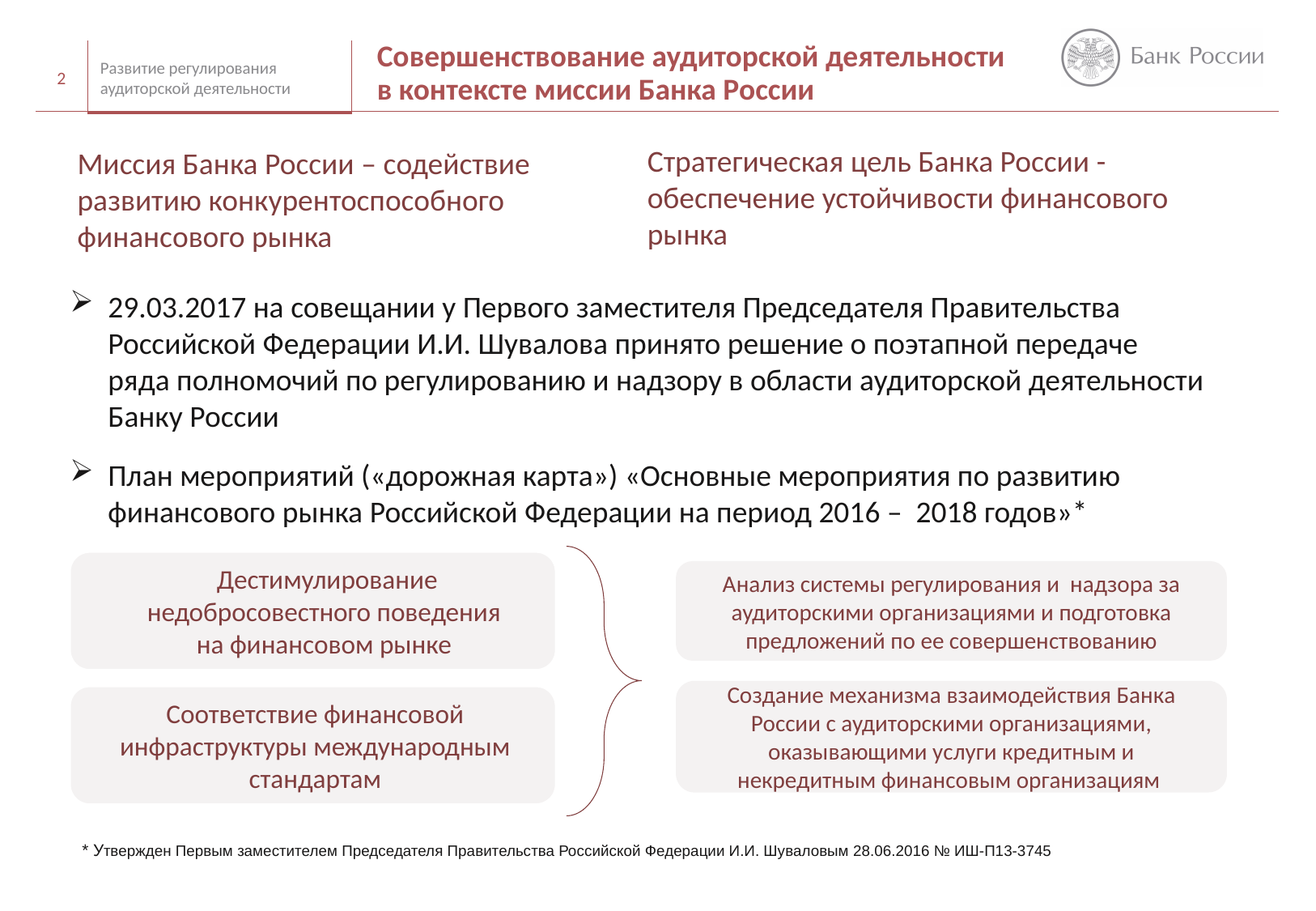

Совершенствование аудиторской деятельности в контексте миссии Банка России
2
Развитие регулирования аудиторской деятельности
Стратегическая цель Банка России - обеспечение устойчивости финансового рынка

Миссия Банка России – содействие развитию конкурентоспособного финансового рынка
29.03.2017 на совещании у Первого заместителя Председателя Правительства Российской Федерации И.И. Шувалова принято решение о поэтапной передаче
ряда полномочий по регулированию и надзору в области аудиторской деятельности
Банку России
План мероприятий («дорожная карта») «Основные мероприятия по развитию финансового рынка Российской Федерации на период 2016 –  2018 годов»*

Дестимулирование недобросовестного поведения
на финансовом рынке
Анализ системы регулирования и  надзора за аудиторскими организациями и подготовка предложений по ее совершенствованию
Соответствие финансовой инфраструктуры международным стандартам
Создание механизма взаимодействия Банка России с аудиторскими организациями, оказывающими услуги кредитным и некредитным финансовым организациям
* Утвержден Первым заместителем Председателя Правительства Российской Федерации И.И. Шуваловым 28.06.2016 № ИШ-П13-3745